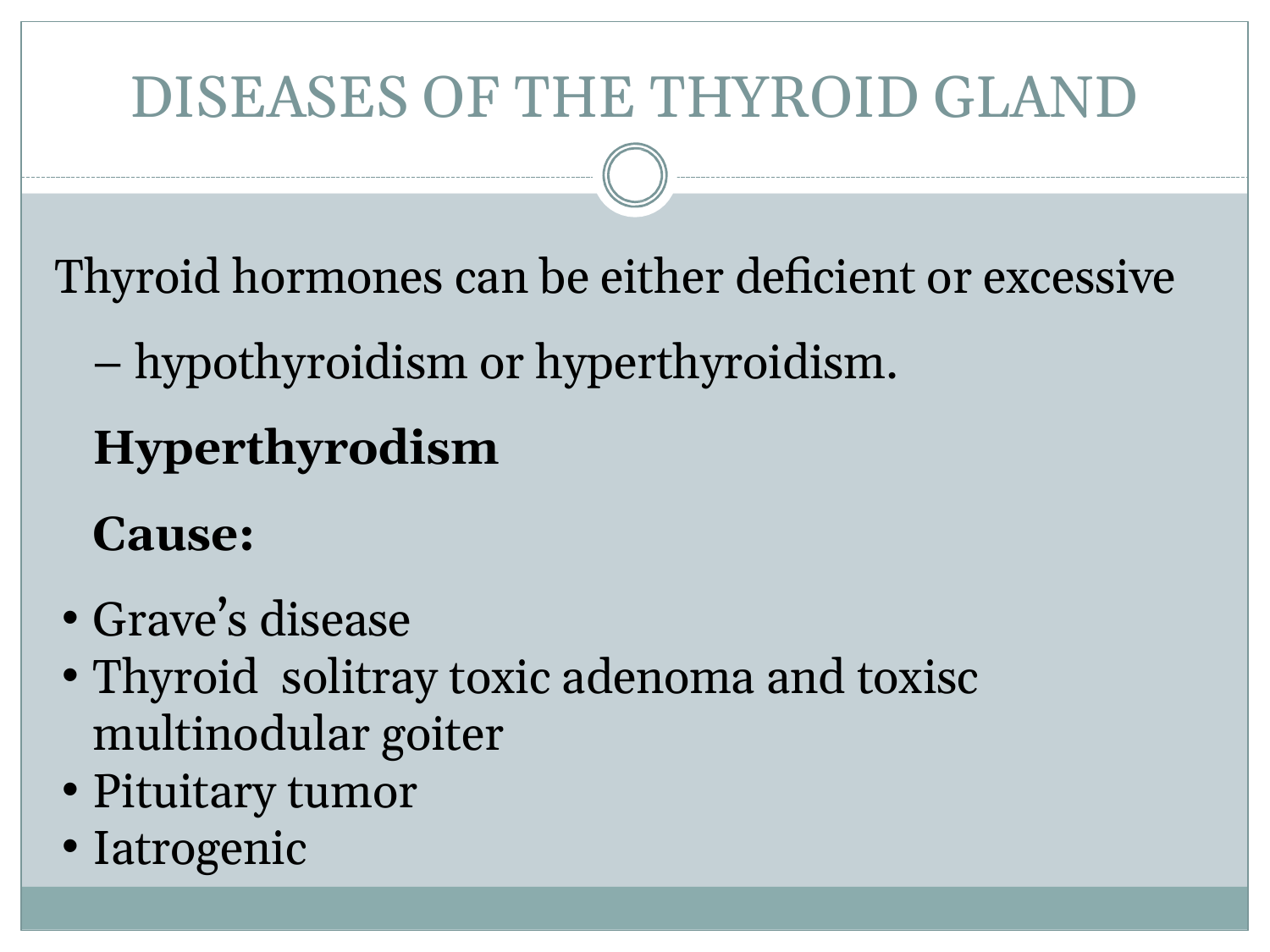

# DISEASES OF THE THYROID GLAND
Thyroid hormones can be either deficient or excessive
– hypothyroidism or hyperthyroidism.
Hyperthyrodism
Cause:
Grave’s disease
Thyroid  solitray toxic adenoma and toxisc multinodular goiter
Pituitary tumor
Iatrogenic